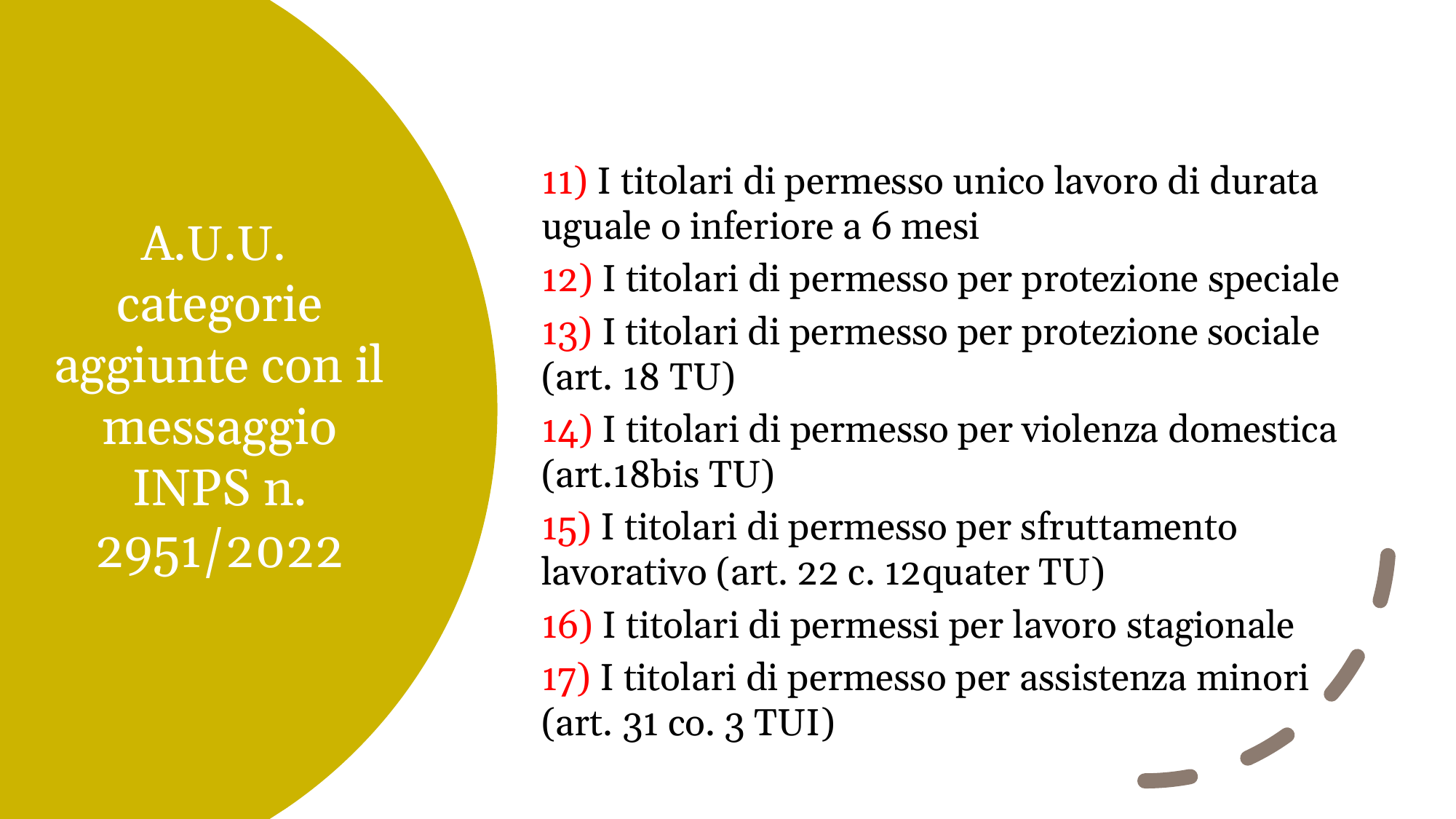

11) I titolari di permesso unico lavoro di durata uguale o inferiore a 6 mesi
12) I titolari di permesso per protezione speciale
13) I titolari di permesso per protezione sociale (art. 18 TU)
14) I titolari di permesso per violenza domestica (art.18bis TU)
15) I titolari di permesso per sfruttamento lavorativo (art. 22 c. 12quater TU)
16) I titolari di permessi per lavoro stagionale
17) I titolari di permesso per assistenza minori (art. 31 co. 3 TUI)

# A.U.U. categorie aggiunte con il messaggio INPS n. 2951/2022